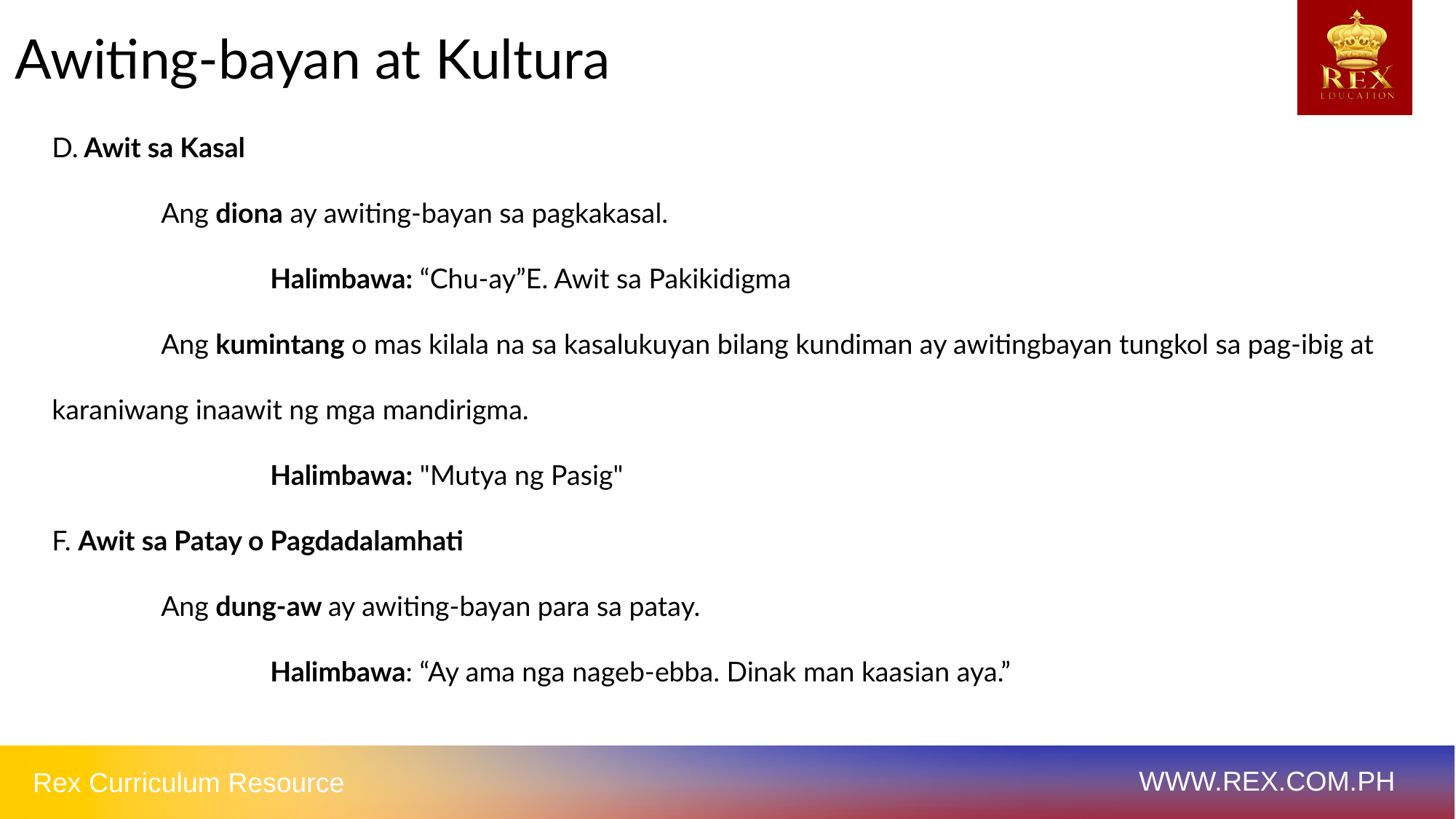

Awiting-bayan at Kultura
D. Awit sa Kasal
	Ang diona ay awiting-bayan sa pagkakasal.
		Halimbawa: “Chu-ay”E. Awit sa Pakikidigma
	Ang kumintang o mas kilala na sa kasalukuyan bilang kundiman ay awitingbayan tungkol sa pag-ibig at karaniwang inaawit ng mga mandirigma.
		Halimbawa: "Mutya ng Pasig"
F. Awit sa Patay o Pagdadalamhati
	Ang dung-aw ay awiting-bayan para sa patay.
		Halimbawa: “Ay ama nga nageb-ebba. Dinak man kaasian aya.”